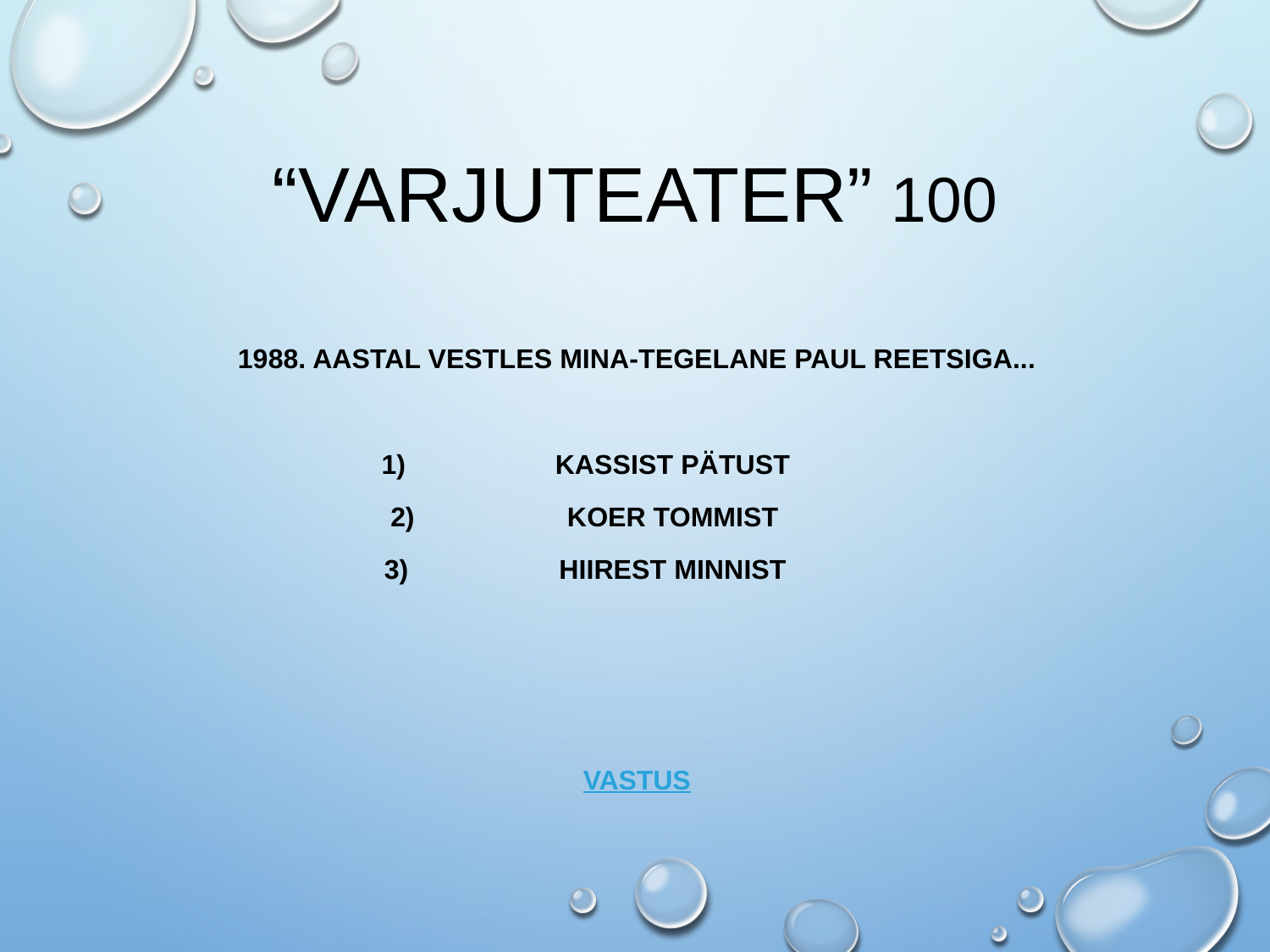

# “Varjuteater” 100
1988. aastal vestles mina-tegelane Paul Reetsiga...

Kassist Pätust
Koer Tommist
Hiirest Minnist

VASTUS